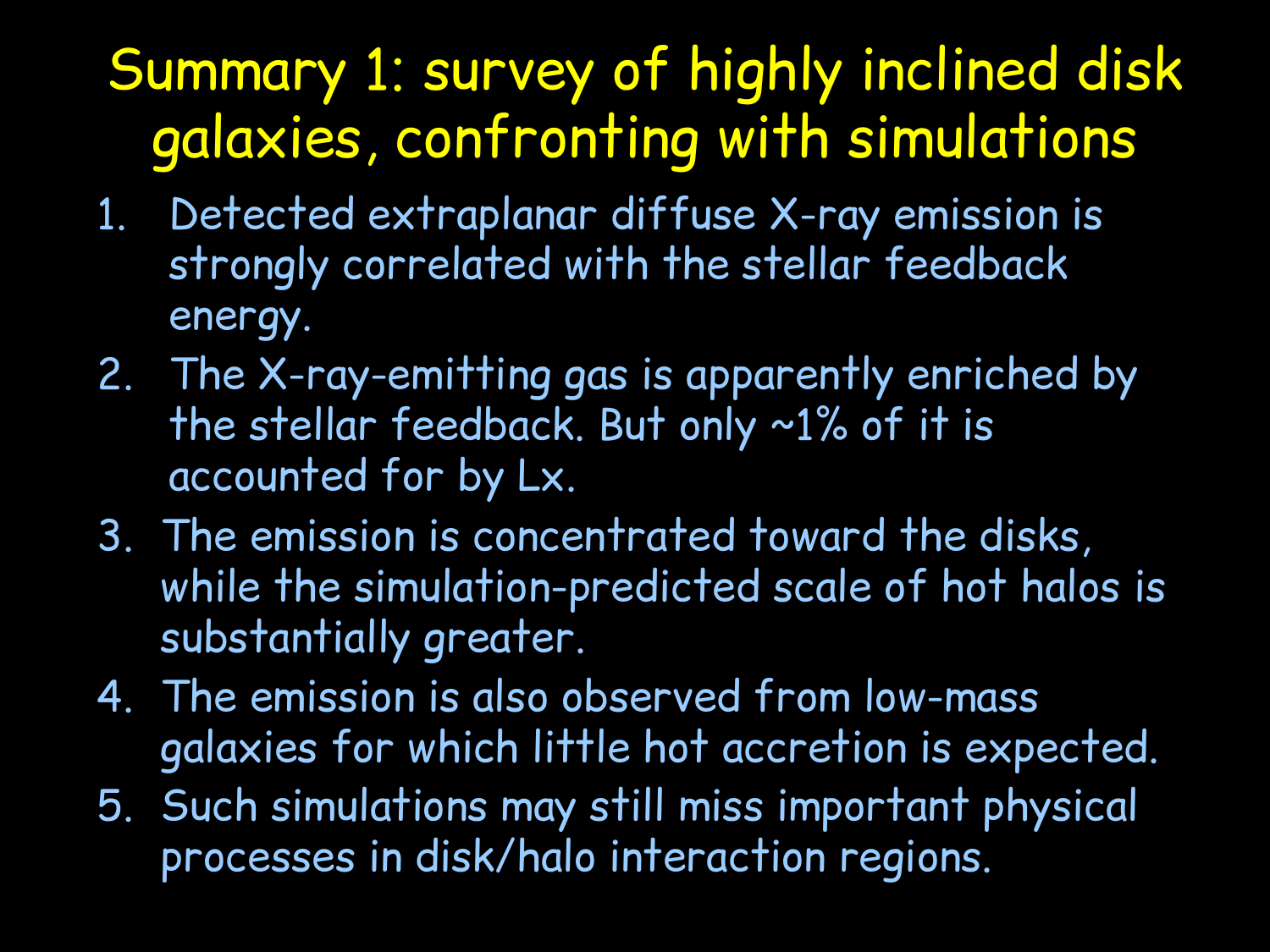

# Summary 1: survey of highly inclined disk galaxies, confronting with simulations
Detected extraplanar diffuse X-ray emission is strongly correlated with the stellar feedback energy.
The X-ray-emitting gas is apparently enriched by the stellar feedback. But only ~1% of it is accounted for by Lx.
The emission is concentrated toward the disks, while the simulation-predicted scale of hot halos is substantially greater.
The emission is also observed from low-mass galaxies for which little hot accretion is expected.
Such simulations may still miss important physical processes in disk/halo interaction regions.